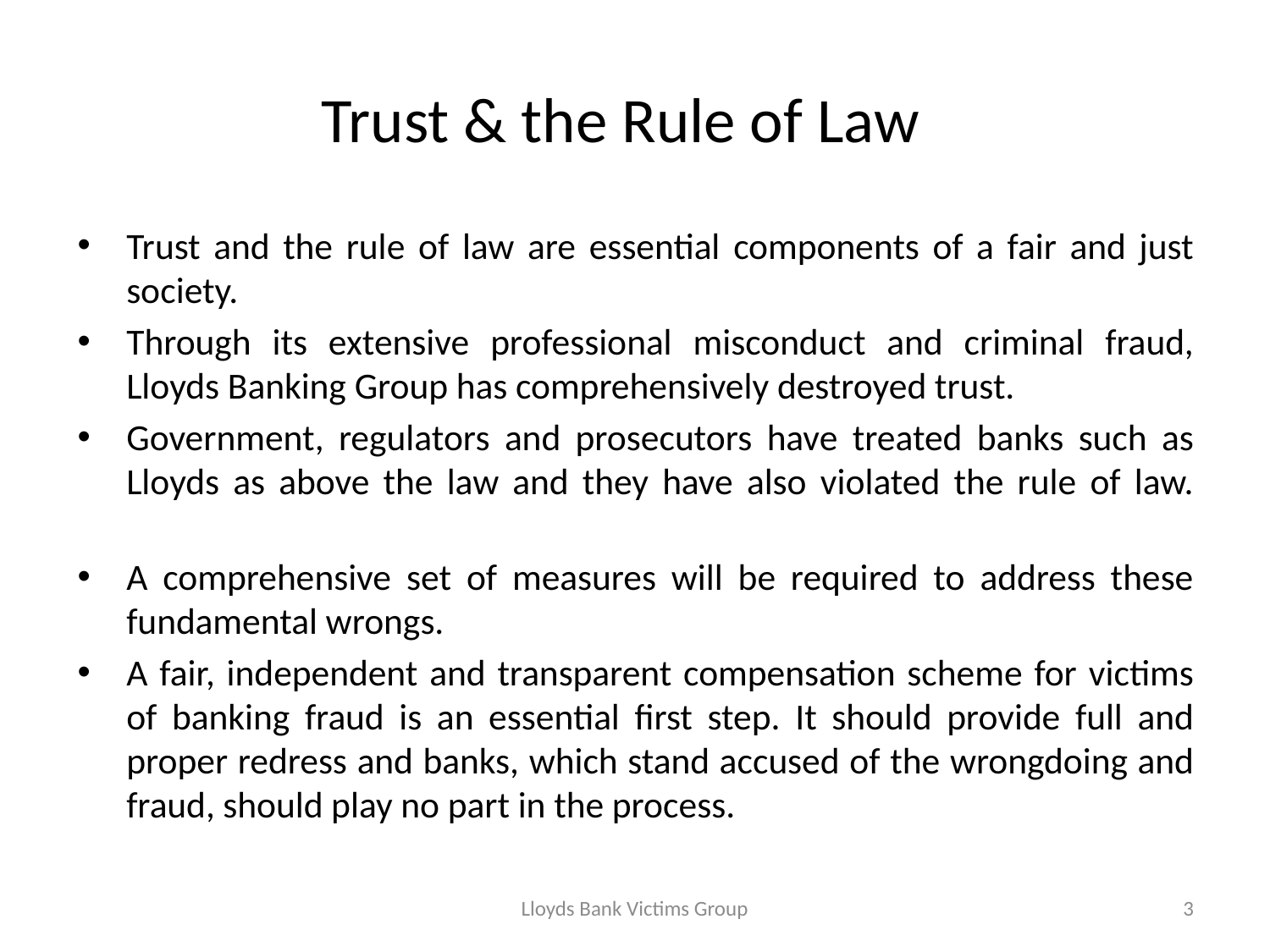

# Trust & the Rule of Law
Trust and the rule of law are essential components of a fair and just society.
Through its extensive professional misconduct and criminal fraud, Lloyds Banking Group has comprehensively destroyed trust.
Government, regulators and prosecutors have treated banks such as Lloyds as above the law and they have also violated the rule of law.
A comprehensive set of measures will be required to address these fundamental wrongs.
A fair, independent and transparent compensation scheme for victims of banking fraud is an essential first step. It should provide full and proper redress and banks, which stand accused of the wrongdoing and fraud, should play no part in the process.

Lloyds Bank Victims Group
3